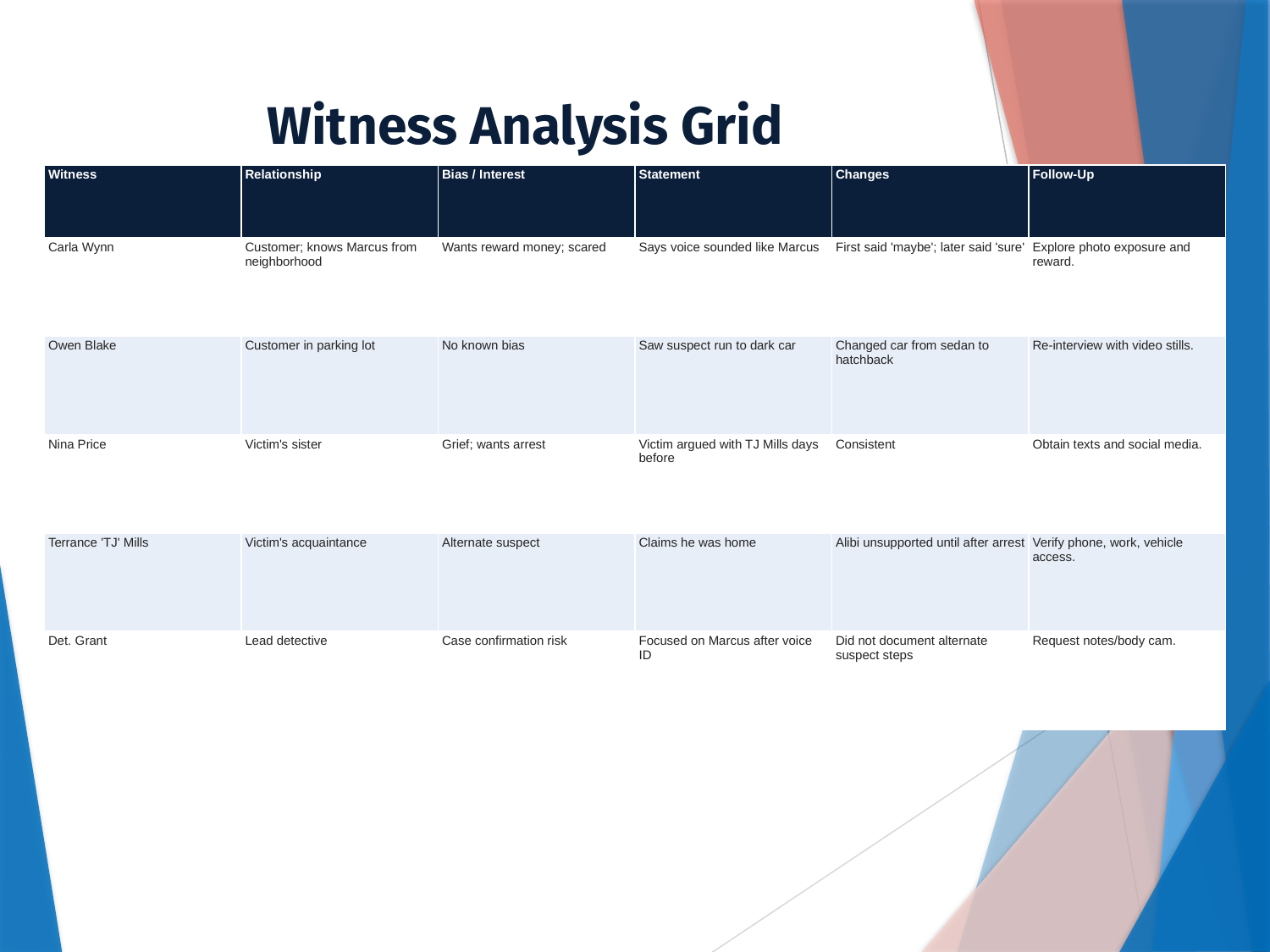

# Witness Analysis Grid
| Witness | Relationship | Bias / Interest | Statement | Changes | Follow-Up |
| --- | --- | --- | --- | --- | --- |
| Carla Wynn | Customer; knows Marcus from neighborhood | Wants reward money; scared | Says voice sounded like Marcus | First said 'maybe'; later said 'sure' | Explore photo exposure and reward. |
| Owen Blake | Customer in parking lot | No known bias | Saw suspect run to dark car | Changed car from sedan to hatchback | Re-interview with video stills. |
| Nina Price | Victim's sister | Grief; wants arrest | Victim argued with TJ Mills days before | Consistent | Obtain texts and social media. |
| Terrance 'TJ' Mills | Victim's acquaintance | Alternate suspect | Claims he was home | Alibi unsupported until after arrest | Verify phone, work, vehicle access. |
| Det. Grant | Lead detective | Case confirmation risk | Focused on Marcus after voice ID | Did not document alternate suspect steps | Request notes/body cam. |